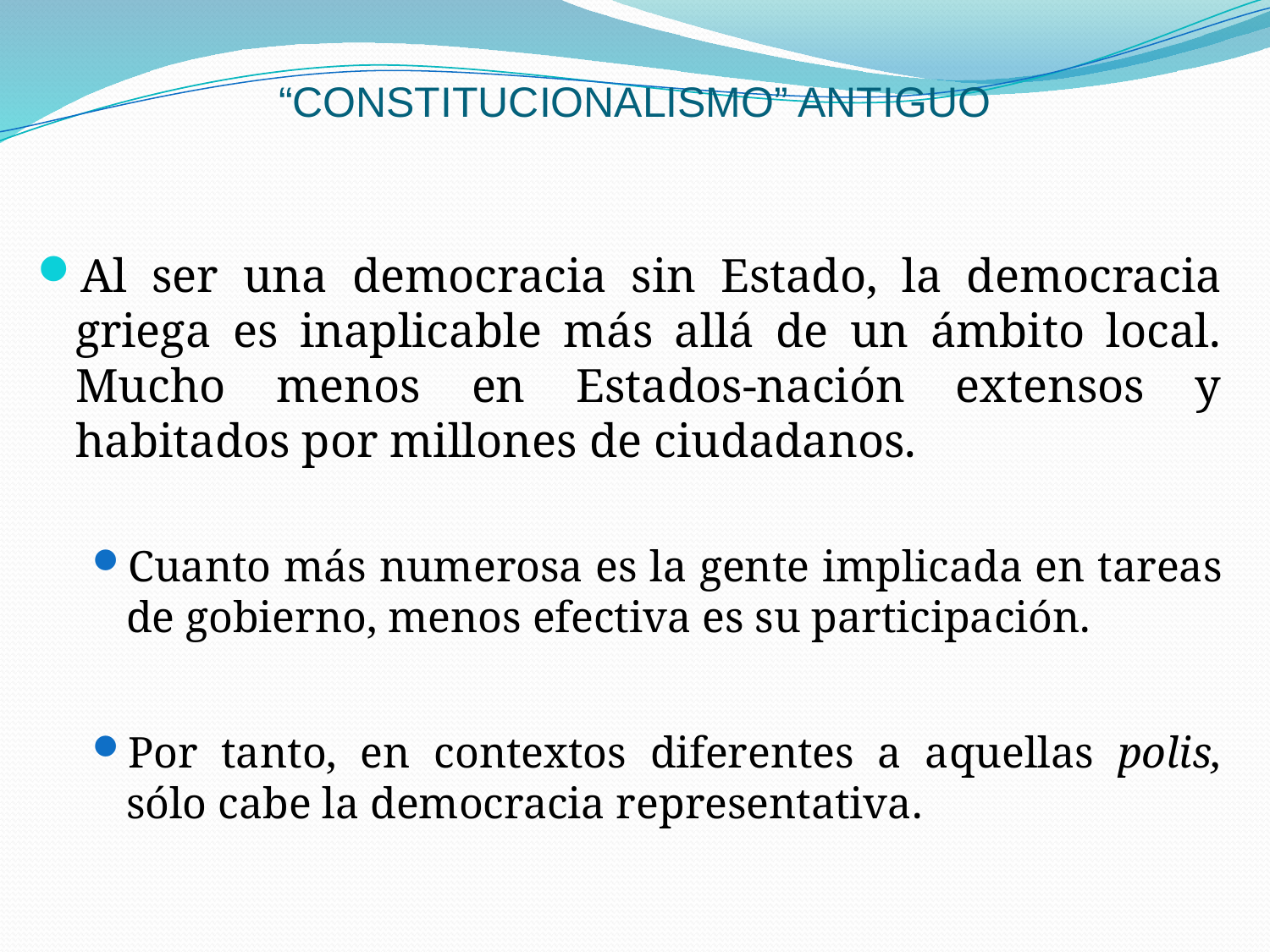

# “CONSTITUCIONALISMO” ANTIGUO

Al ser una democracia sin Estado, la democracia griega es inaplicable más allá de un ámbito local. Mucho menos en Estados-nación extensos y habitados por millones de ciudadanos.

Cuanto más numerosa es la gente implicada en tareas de gobierno, menos efectiva es su participación.

Por tanto, en contextos diferentes a aquellas polis, sólo cabe la democracia representativa.